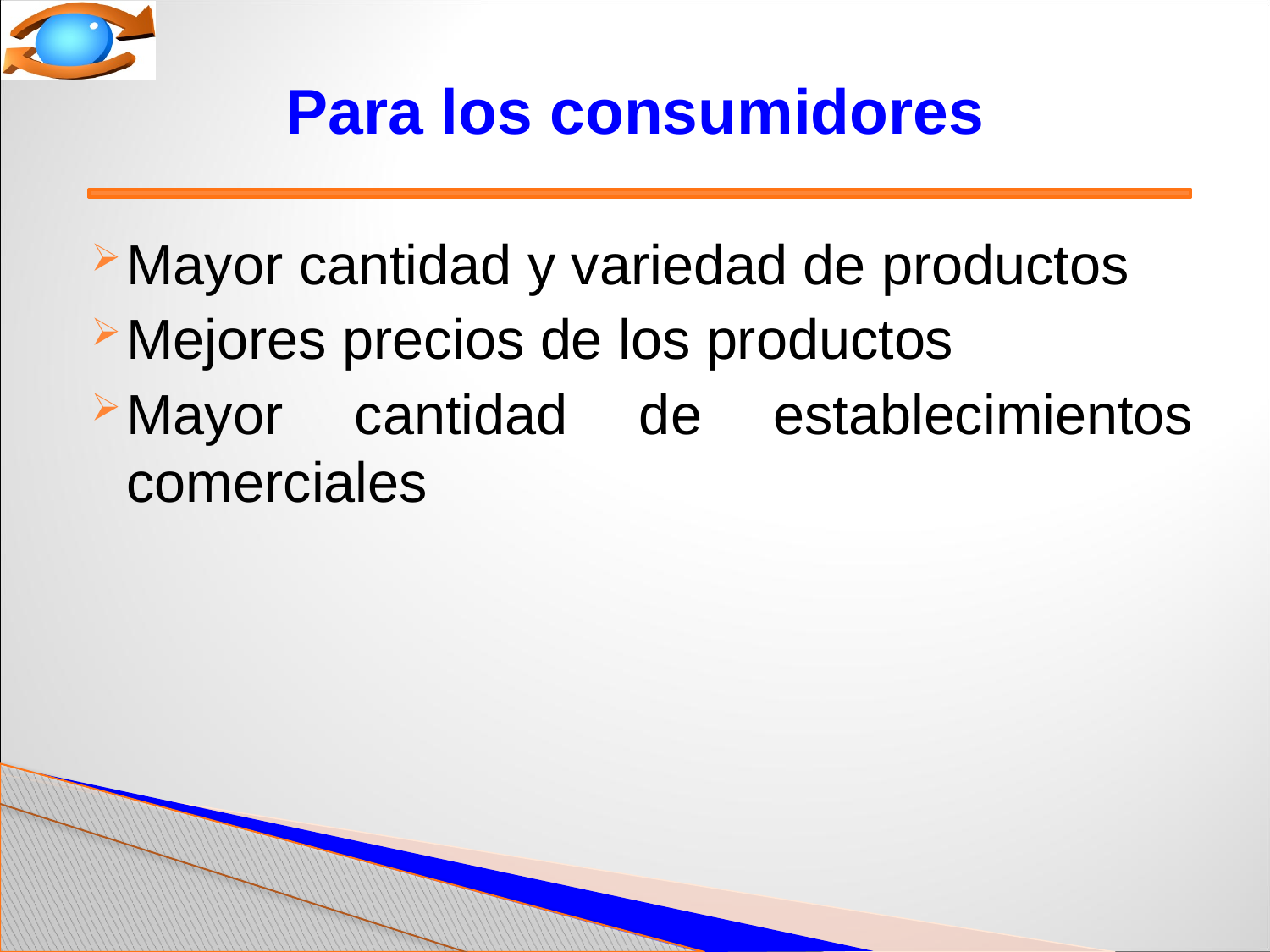

# Para los consumidores
Mayor cantidad y variedad de productos
Mejores precios de los productos
Mayor cantidad de establecimientos comerciales